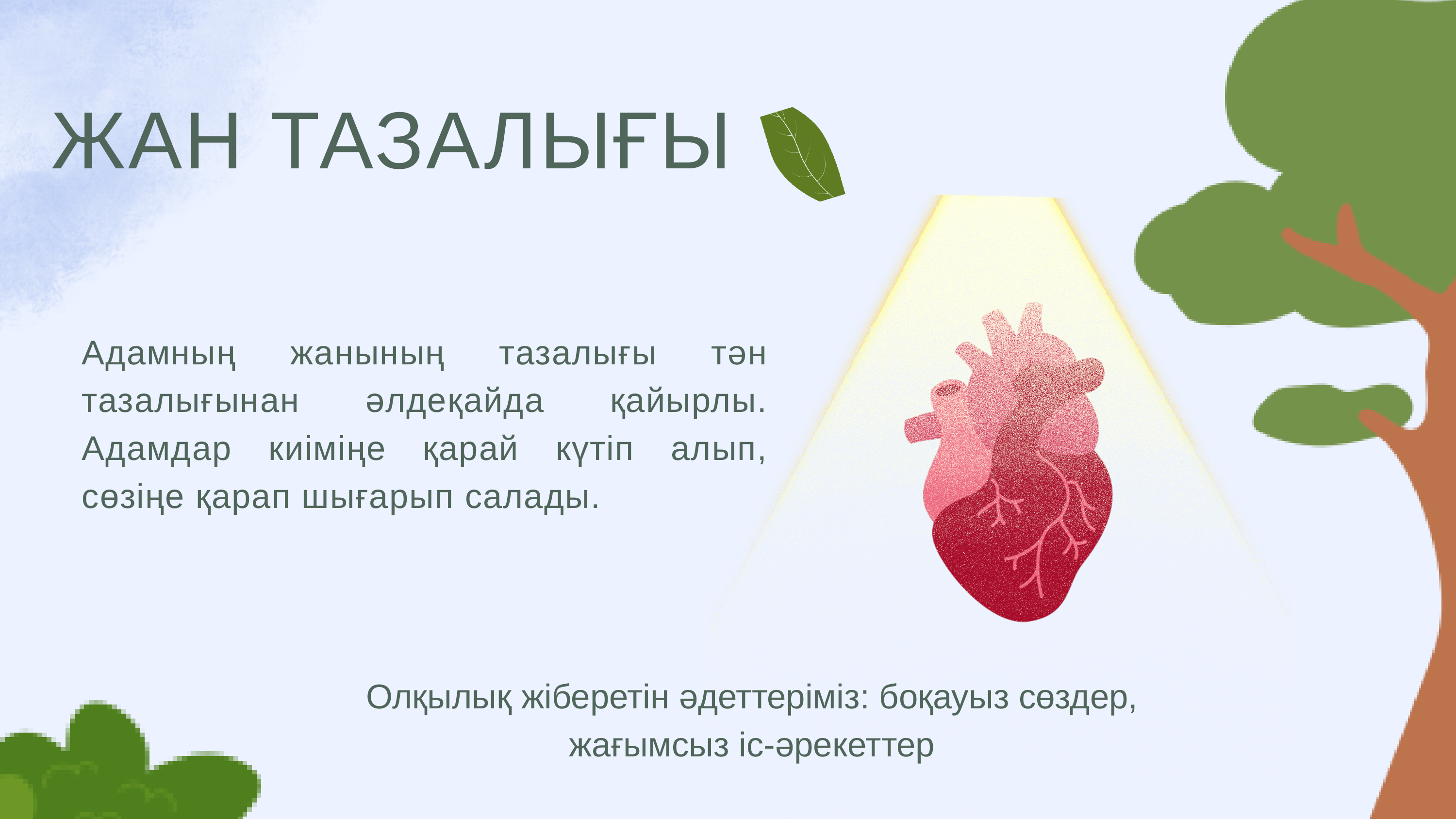

ЖАН ТАЗАЛЫҒЫ

Адамның жанының тазалығы тән тазалығынан әлдеқайда қайырлы. Адамдар киіміңе қарай күтіп алып, сөзіңе қарап шығарып салады.
Олқылық жіберетін әдеттеріміз: боқауыз сөздер, жағымсыз іс-әрекеттер